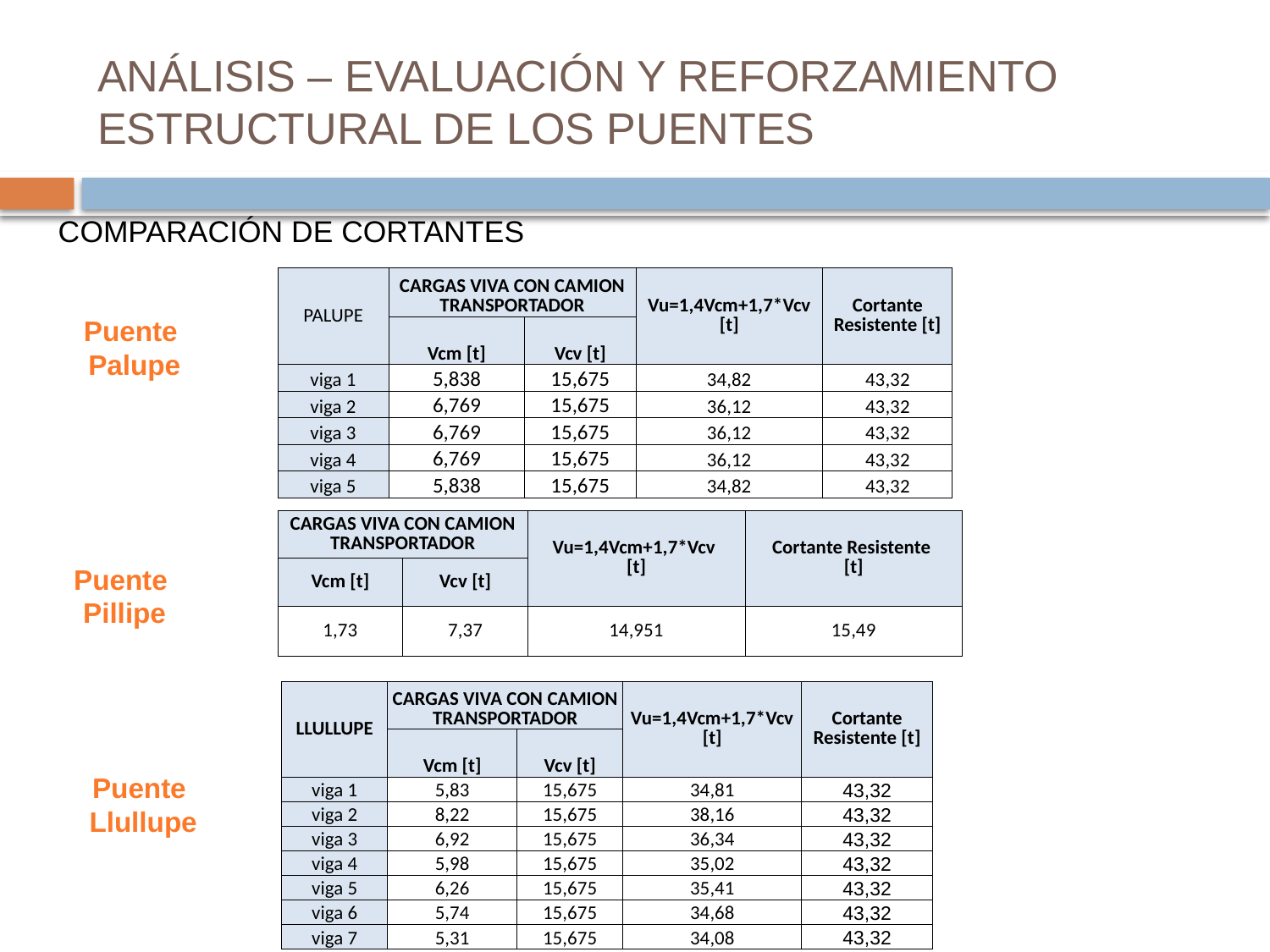

# ANÁLISIS – EVALUACIÓN Y REFORZAMIENTO ESTRUCTURAL DE LOS PUENTES
COMPARACIÓN DE CORTANTES

| PALUPE | CARGAS VIVA CON CAMION TRANSPORTADOR |  | Vu=1,4Vcm+1,7\*Vcv [t] | Cortante Resistente [t] |
| --- | --- | --- | --- | --- |
|  | Vcm [t] | Vcv [t] |  |  |
| viga 1 | 5,838 | 15,675 | 34,82 | 43,32 |
| viga 2 | 6,769 | 15,675 | 36,12 | 43,32 |
| viga 3 | 6,769 | 15,675 | 36,12 | 43,32 |
| viga 4 | 6,769 | 15,675 | 36,12 | 43,32 |
| viga 5 | 5,838 | 15,675 | 34,82 | 43,32 |
Puente
Palupe
| CARGAS VIVA CON CAMION TRANSPORTADOR |  | Vu=1,4Vcm+1,7\*Vcv [t] | Cortante Resistente [t] |
| --- | --- | --- | --- |
| Vcm [t] | Vcv [t] |  |  |
| 1,73 | 7,37 | 14,951 | 15,49 |
Puente
Pillipe
| LLULLUPE | CARGAS VIVA CON CAMION TRANSPORTADOR |  | Vu=1,4Vcm+1,7\*Vcv [t] | Cortante Resistente [t] |
| --- | --- | --- | --- | --- |
|  | Vcm [t] | Vcv [t] |  |  |
| viga 1 | 5,83 | 15,675 | 34,81 | 43,32 |
| viga 2 | 8,22 | 15,675 | 38,16 | 43,32 |
| viga 3 | 6,92 | 15,675 | 36,34 | 43,32 |
| viga 4 | 5,98 | 15,675 | 35,02 | 43,32 |
| viga 5 | 6,26 | 15,675 | 35,41 | 43,32 |
| viga 6 | 5,74 | 15,675 | 34,68 | 43,32 |
| viga 7 | 5,31 | 15,675 | 34,08 | 43,32 |
Puente
Llullupe